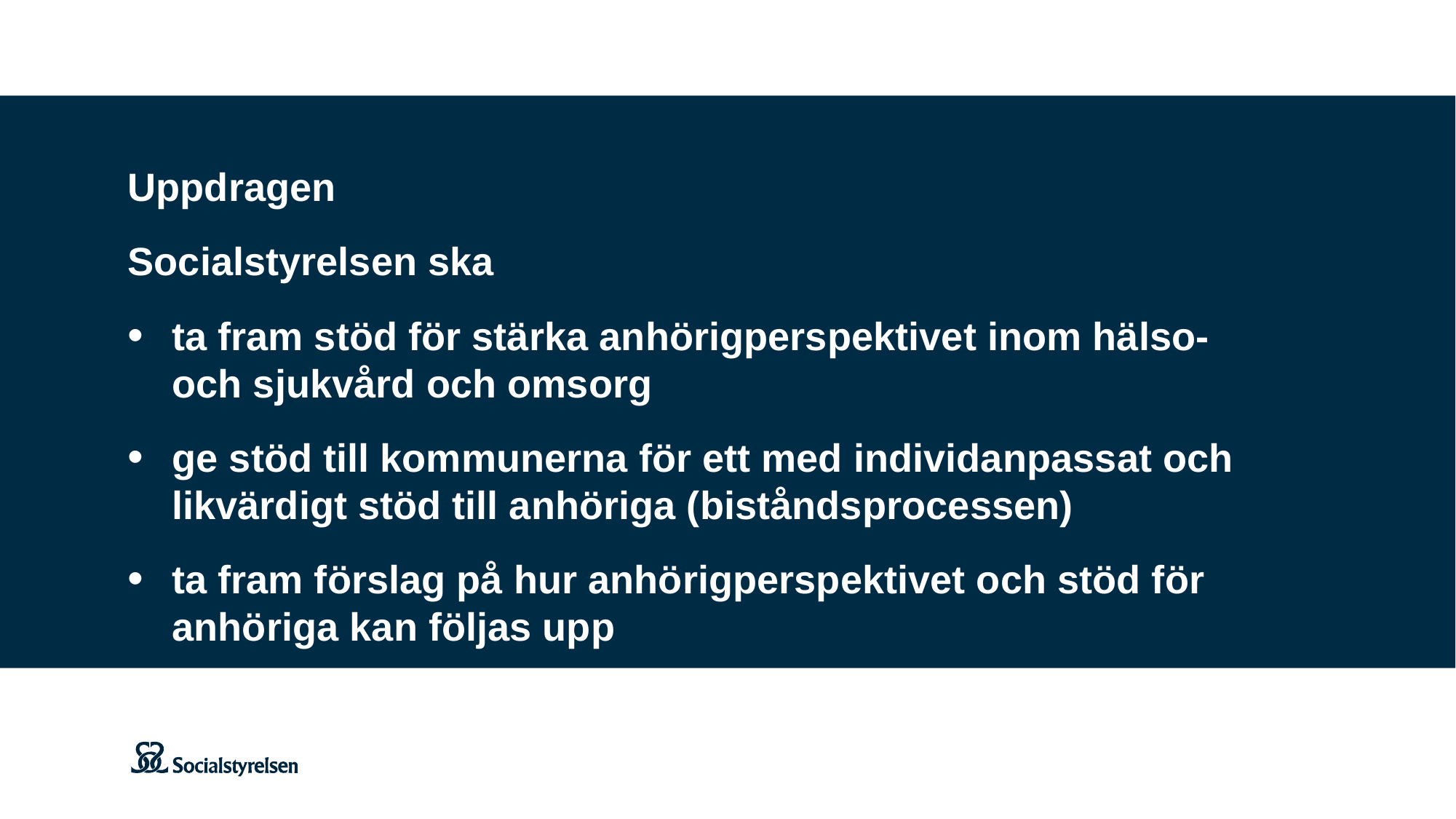

Uppdragen
Socialstyrelsen ska
ta fram stöd för stärka anhörigperspektivet inom hälso- och sjukvård och omsorg
ge stöd till kommunerna för ett med individanpassat och likvärdigt stöd till anhöriga (biståndsprocessen)
ta fram förslag på hur anhörigperspektivet och stöd för anhöriga kan följas upp